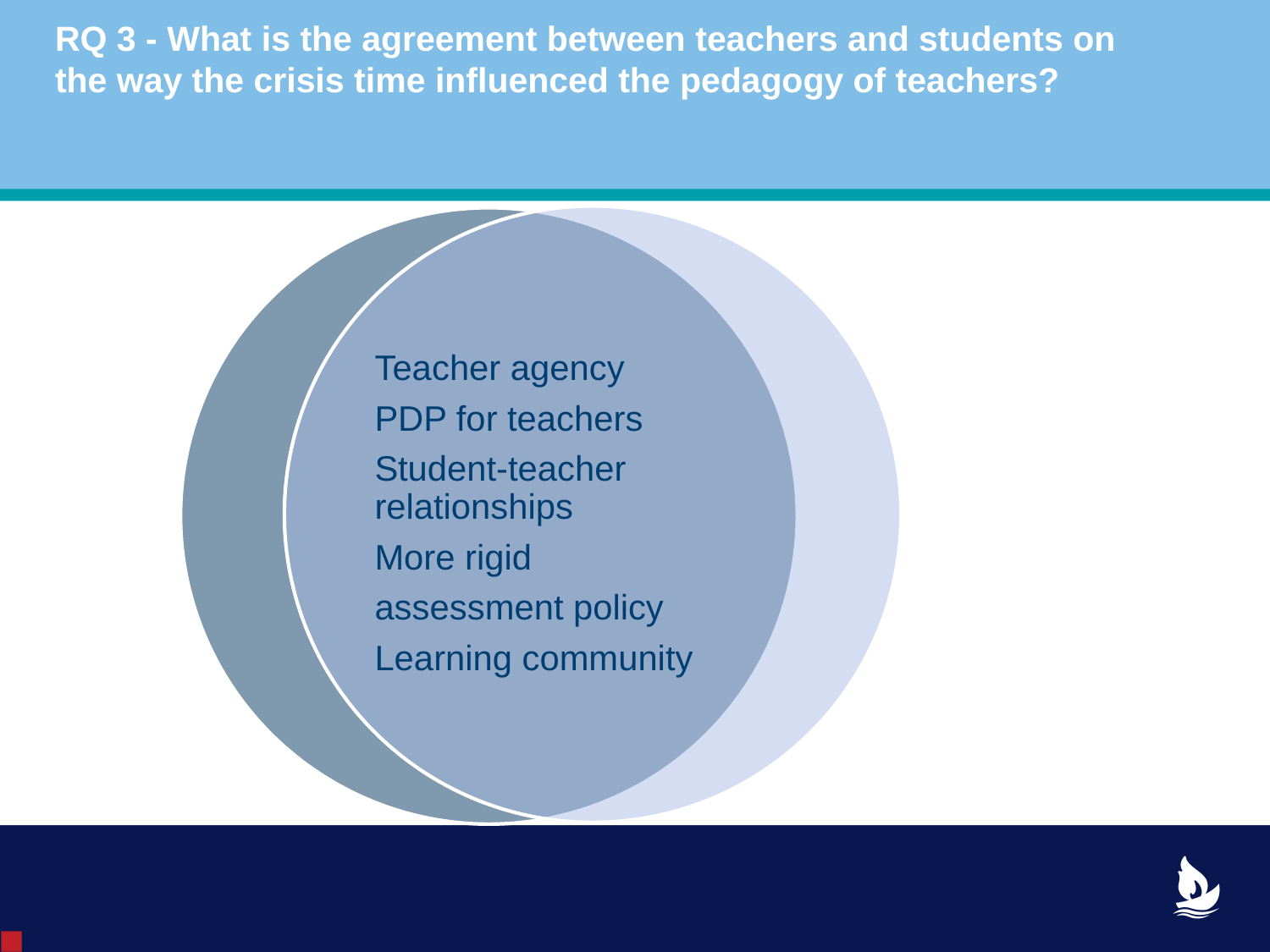

# RQ 3 - What is the agreement between teachers and students on the way the crisis time influenced the pedagogy of teachers?

Teacher agency
PDP for teachers
Student-teacher relationships
More rigid
assessment policy
Learning community